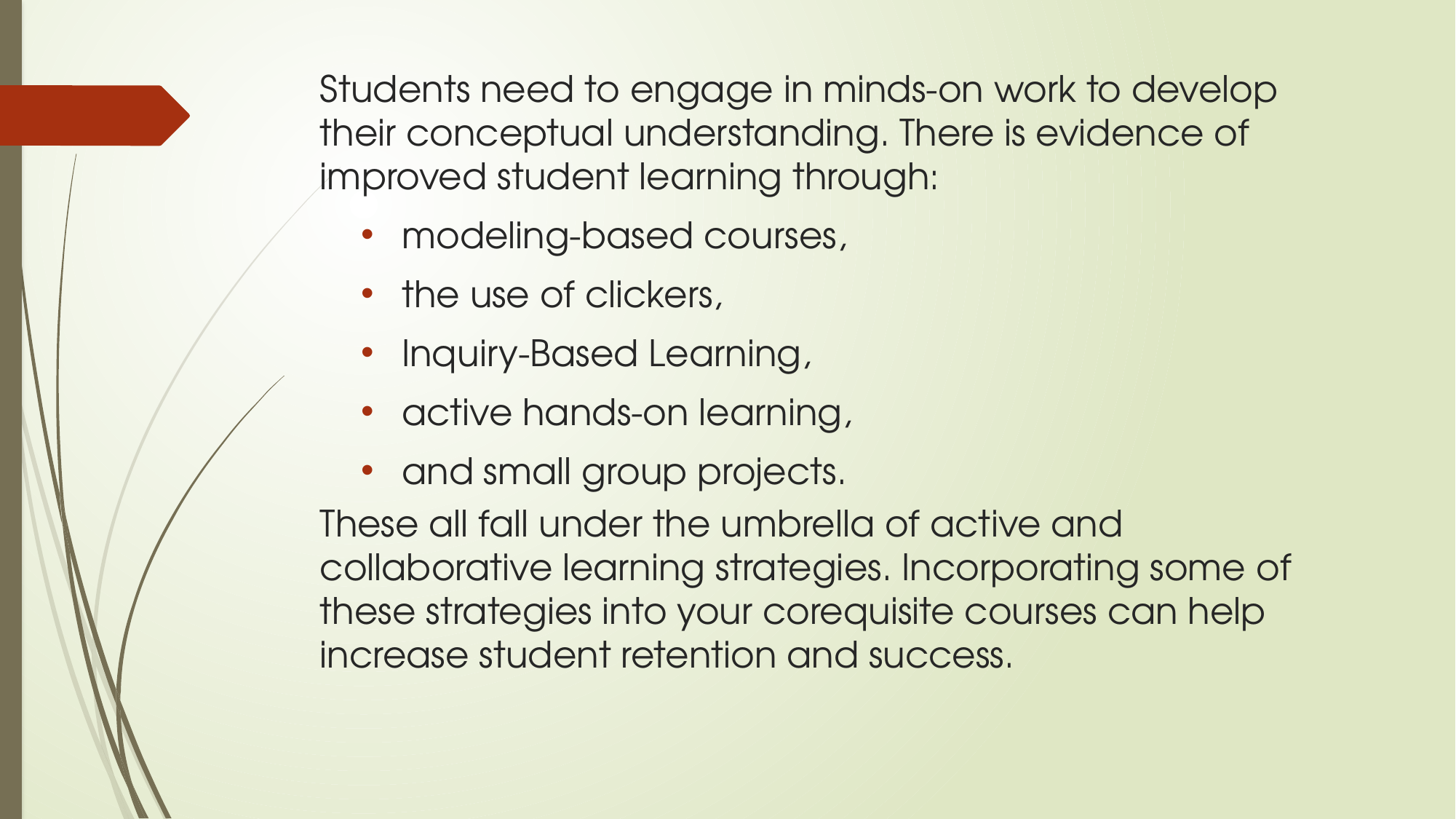

Students need to engage in minds-on work to develop their conceptual understanding. There is evidence of improved student learning through:
modeling-based courses,
the use of clickers,
Inquiry-Based Learning,
active hands-on learning,
and small group projects.
These all fall under the umbrella of active and collaborative learning strategies. Incorporating some of these strategies into your corequisite courses can help increase student retention and success.